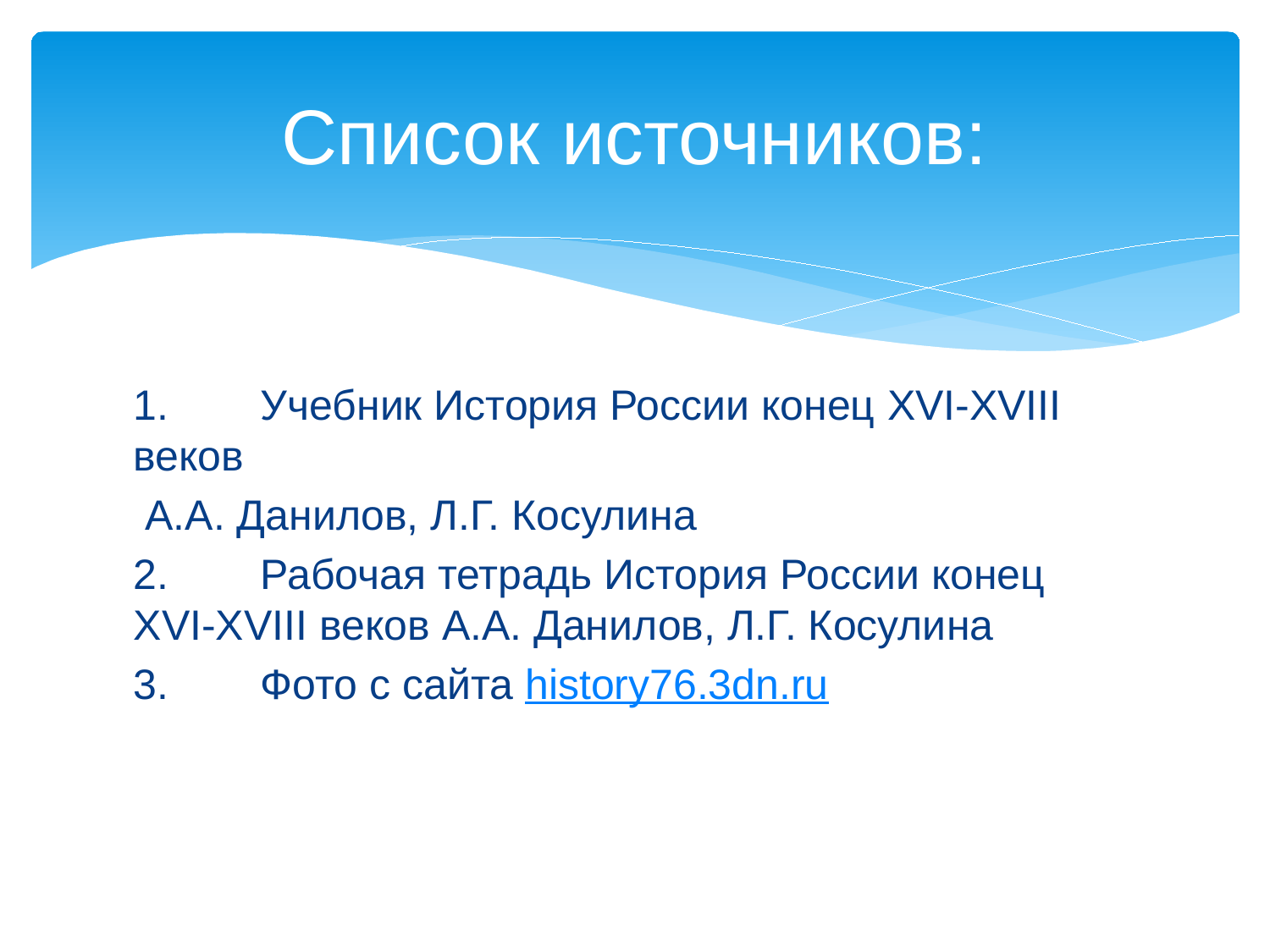

# Список источников:
1. 	Учебник История России конец XVI-XVIII веков
 А.А. Данилов, Л.Г. Косулина
2. 	Рабочая тетрадь История России конец XVI-XVIII веков А.А. Данилов, Л.Г. Косулина
3. 	Фото с сайта history76.3dn.ru